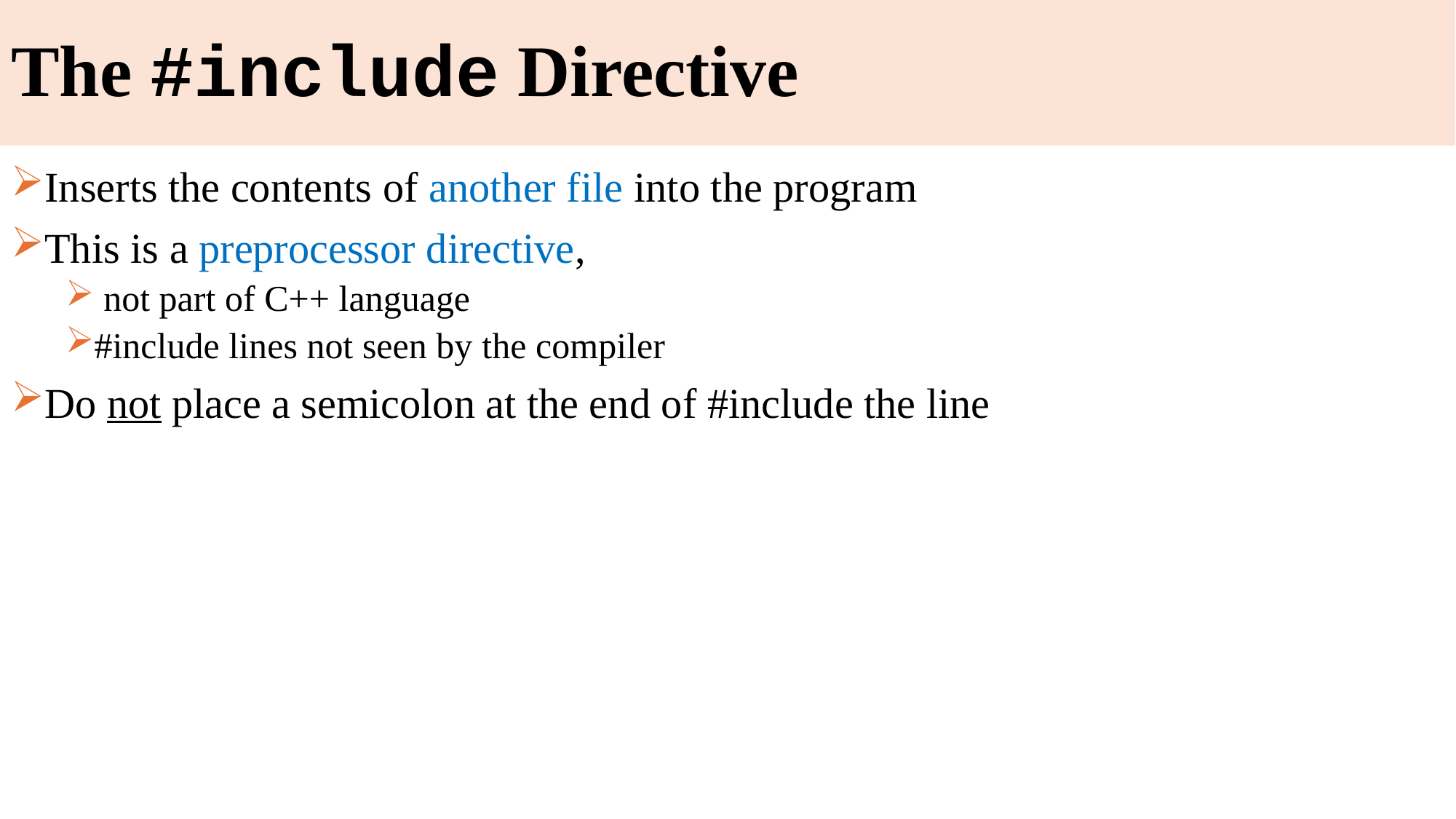

# The #include Directive
Inserts the contents of another file into the program
This is a preprocessor directive,
 not part of C++ language
#include lines not seen by the compiler
Do not place a semicolon at the end of #include the line